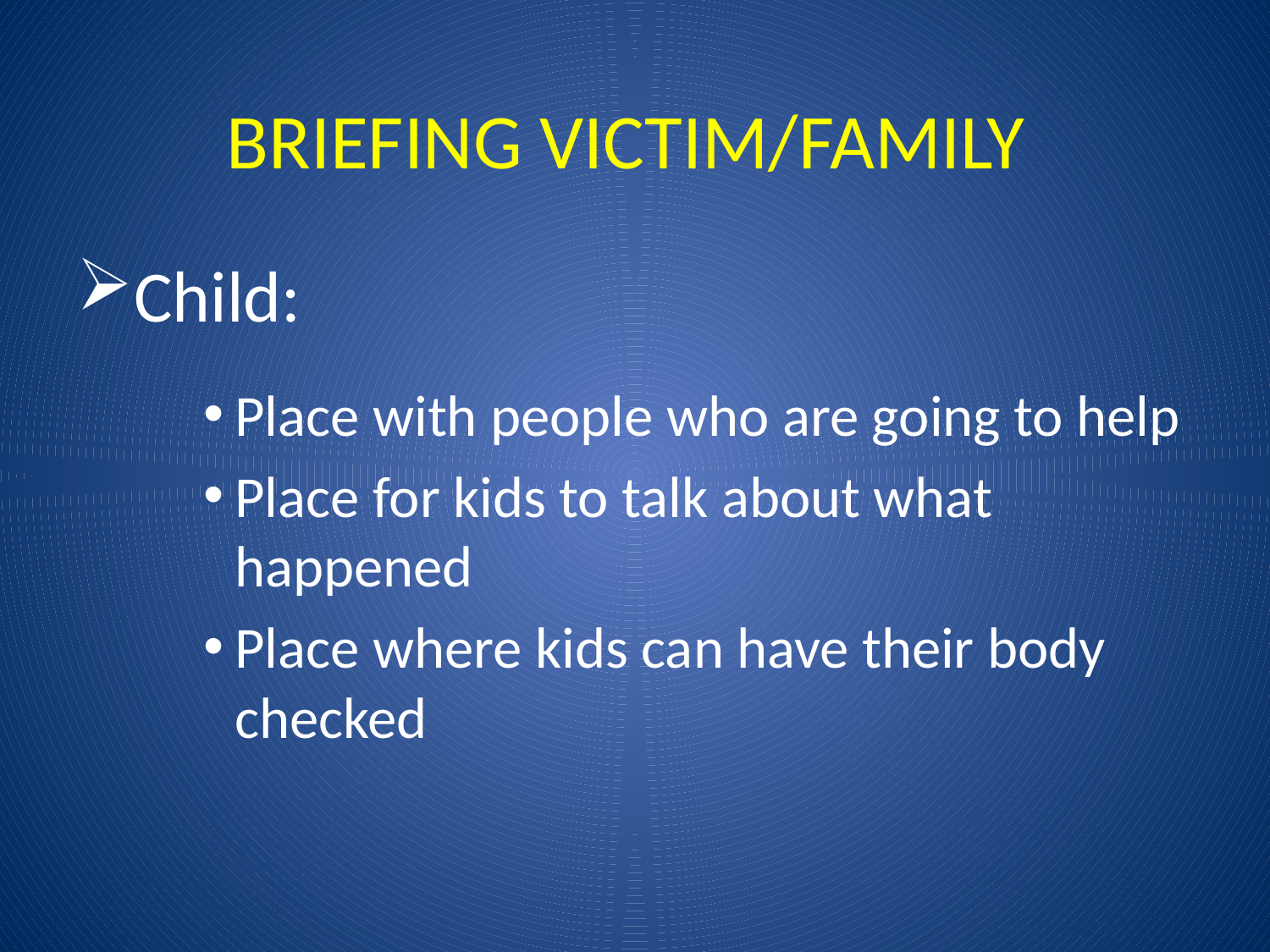

# BRIEFING VICTIM/FAMILY
Child:

Place with people who are going to help
Place for kids to talk about what happened
Place where kids can have their body checked